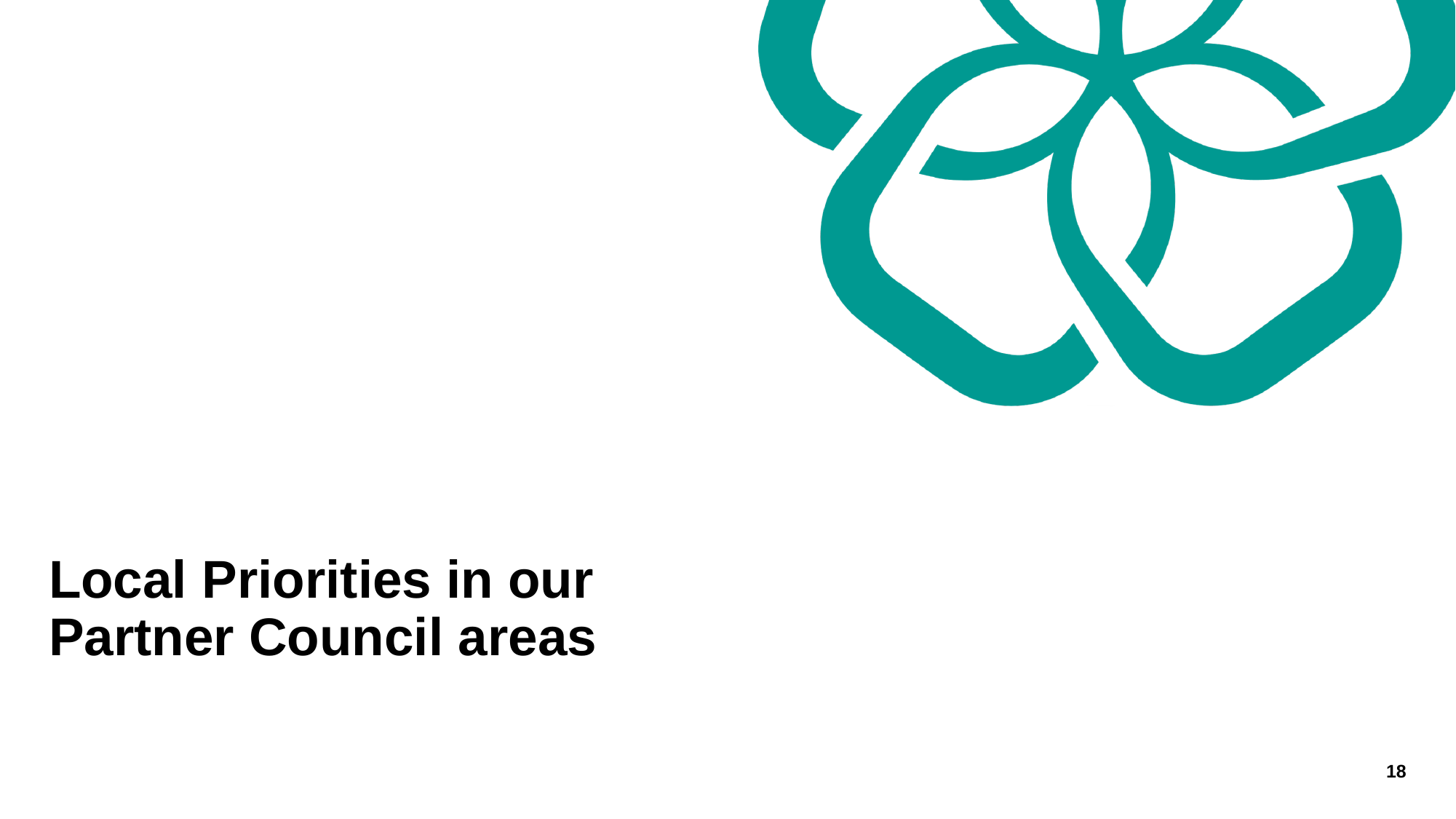

# Local Priorities in our Partner Council areas
18